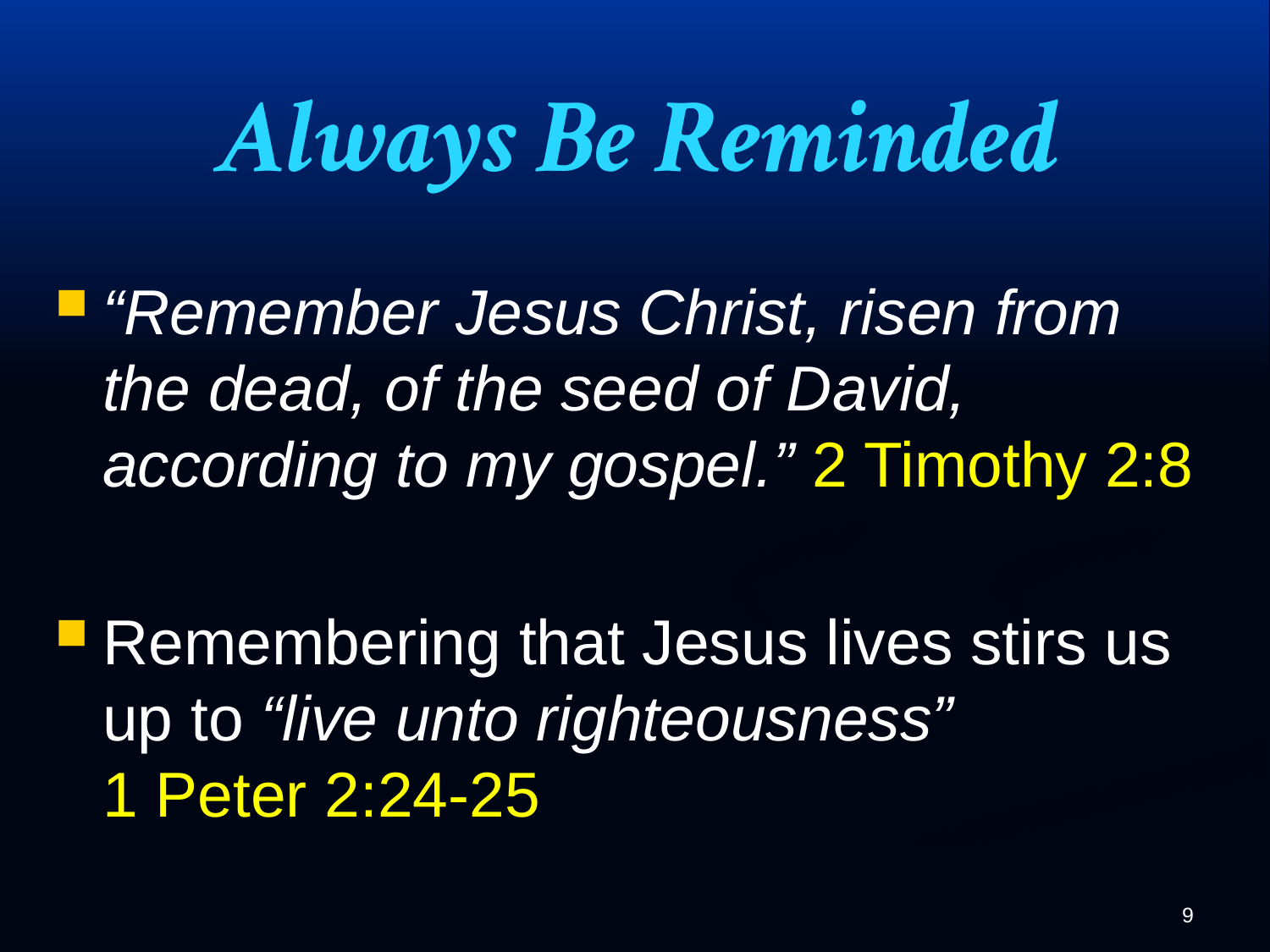

# Always Be Reminded
“Remember Jesus Christ, risen from the dead, of the seed of David, according to my gospel.” 2 Timothy 2:8

Remembering that Jesus lives stirs us up to “live unto righteousness”
1 Peter 2:24-25
9